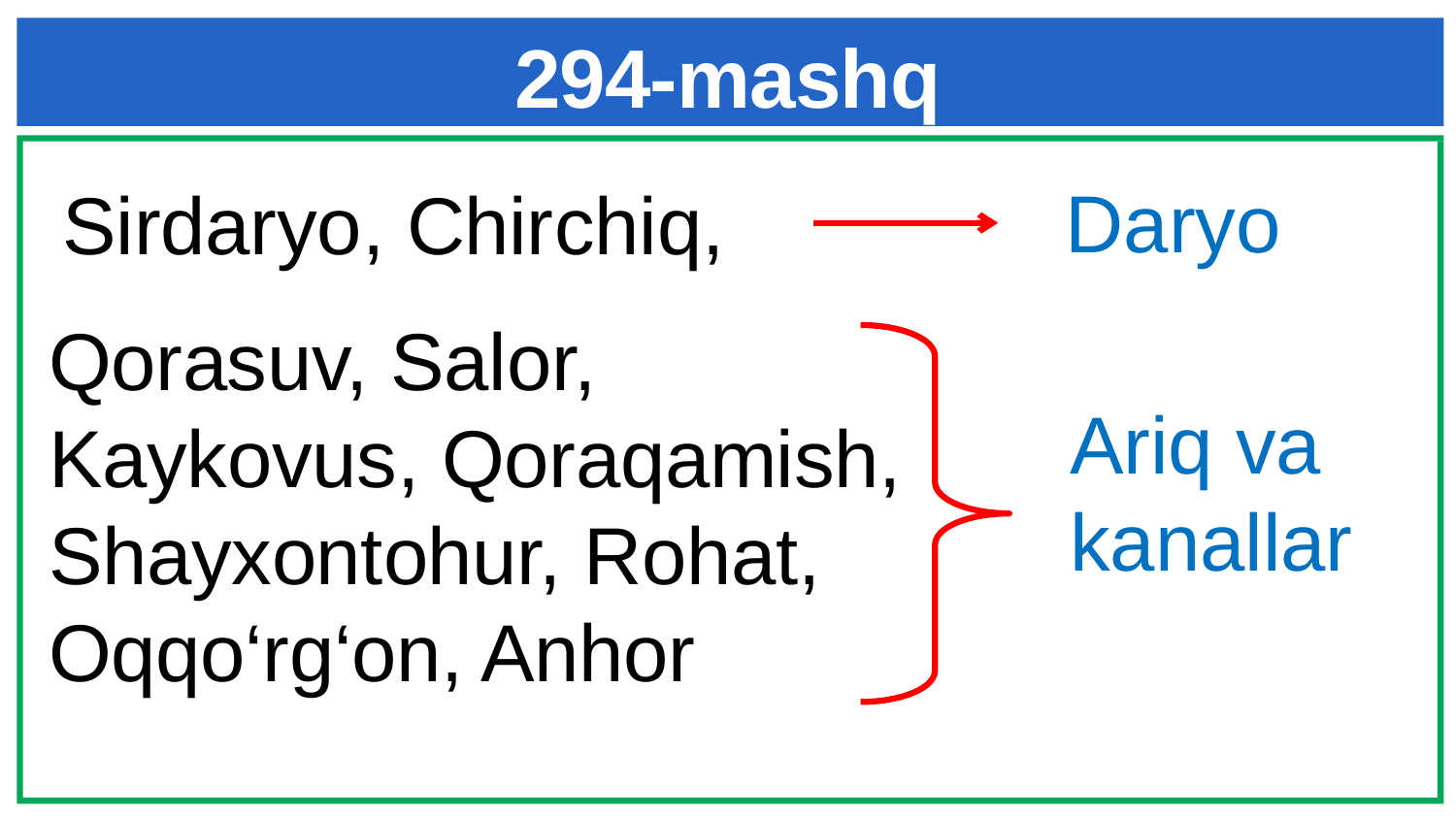

# 294-mashq
Daryo
Sirdaryo, Chirchiq,
Qorasuv, Salor, Kaykovus, Qoraqamish, Shayxontohur, Rohat, Oqqo‘rg‘on, Anhor

Ariq va
kanallar